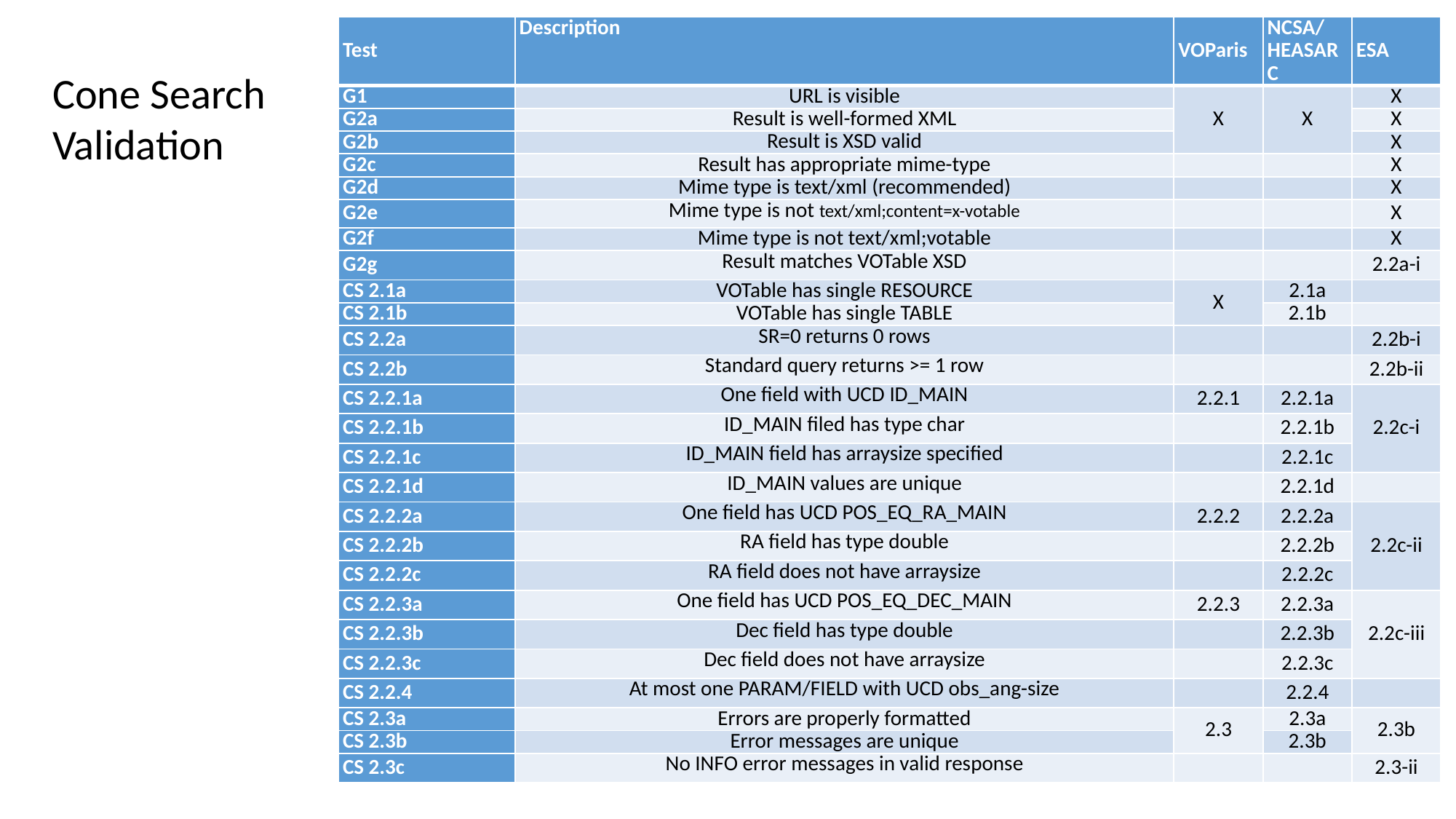

| Test | Description | VOParis | NCSA/HEASARC | ESA |
| --- | --- | --- | --- | --- |
| G1 | URL is visible | X | X | X |
| G2a | Result is well-formed XML |  |  | X |
| G2b | Result is XSD valid |  |  | X |
| G2c | Result has appropriate mime-type |  |  | X |
| G2d | Mime type is text/xml (recommended) |  |  | X |
| G2e | Mime type is not text/xml;content=x-votable |  |  | X |
| G2f | Mime type is not text/xml;votable |  |  | X |
| G2g | Result matches VOTable XSD |  |  | 2.2a-i |
| CS 2.1a | VOTable has single RESOURCE | X | 2.1a |  |
| CS 2.1b | VOTable has single TABLE |  | 2.1b |  |
| CS 2.2a | SR=0 returns 0 rows |  |  | 2.2b-i |
| CS 2.2b | Standard query returns >= 1 row |  |  | 2.2b-ii |
| CS 2.2.1a | One field with UCD ID\_MAIN | 2.2.1 | 2.2.1a | 2.2c-i |
| CS 2.2.1b | ID\_MAIN filed has type char |  | 2.2.1b |  |
| CS 2.2.1c | ID\_MAIN field has arraysize specified |  | 2.2.1c |  |
| CS 2.2.1d | ID\_MAIN values are unique |  | 2.2.1d |  |
| CS 2.2.2a | One field has UCD POS\_EQ\_RA\_MAIN | 2.2.2 | 2.2.2a | 2.2c-ii |
| CS 2.2.2b | RA field has type double |  | 2.2.2b |  |
| CS 2.2.2c | RA field does not have arraysize |  | 2.2.2c |  |
| CS 2.2.3a | One field has UCD POS\_EQ\_DEC\_MAIN | 2.2.3 | 2.2.3a | 2.2c-iii |
| CS 2.2.3b | Dec field has type double |  | 2.2.3b |  |
| CS 2.2.3c | Dec field does not have arraysize |  | 2.2.3c |  |
| CS 2.2.4 | At most one PARAM/FIELD with UCD obs\_ang-size |  | 2.2.4 |  |
| CS 2.3a | Errors are properly formatted | 2.3 | 2.3a | 2.3b |
| CS 2.3b | Error messages are unique |  | 2.3b |  |
| CS 2.3c | No INFO error messages in valid response |  |  | 2.3-ii |
Cone Search Validation